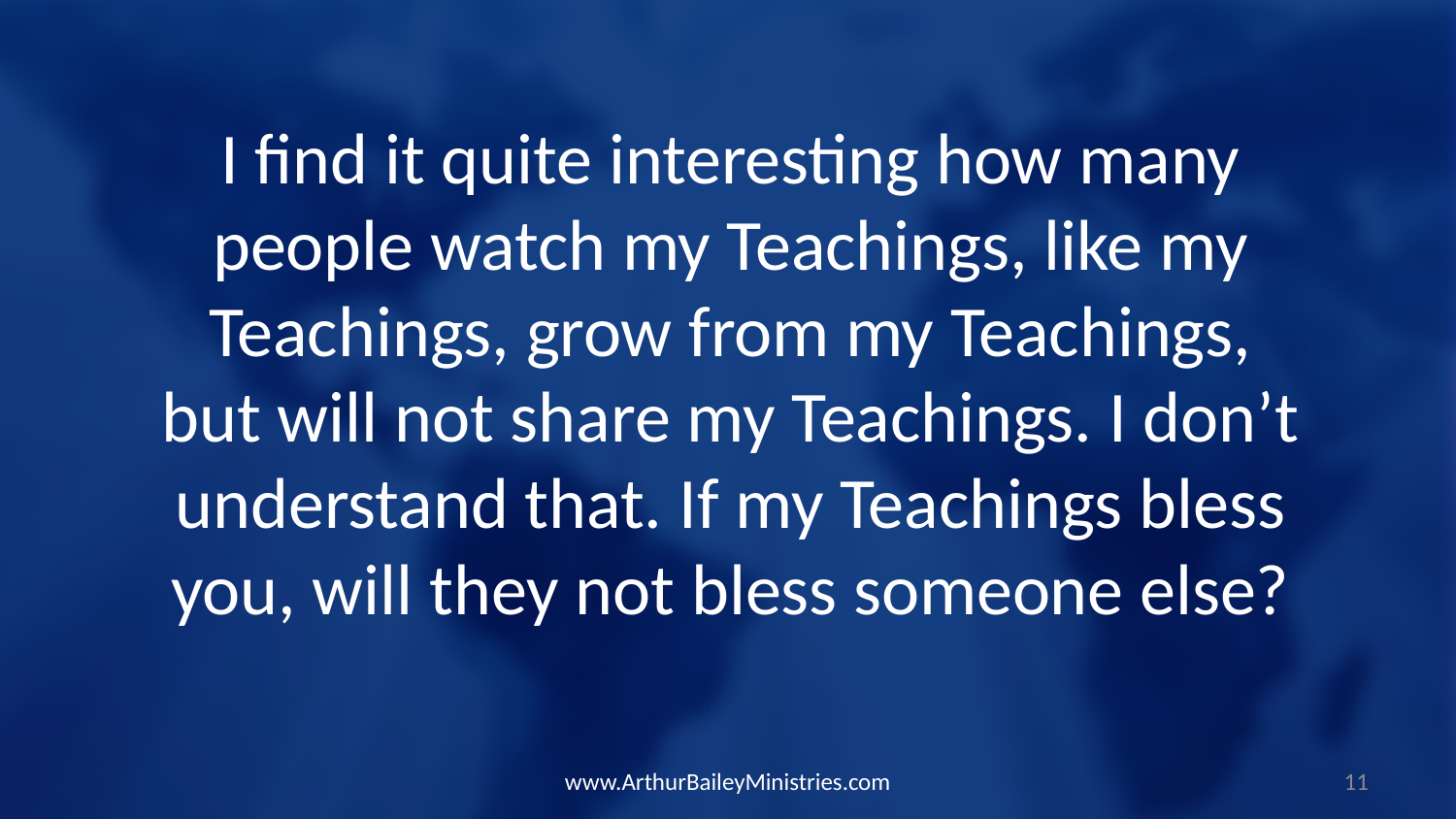

I find it quite interesting how many people watch my Teachings, like my Teachings, grow from my Teachings, but will not share my Teachings. I don’t understand that. If my Teachings bless you, will they not bless someone else?

www.ArthurBaileyMinistries.com
11